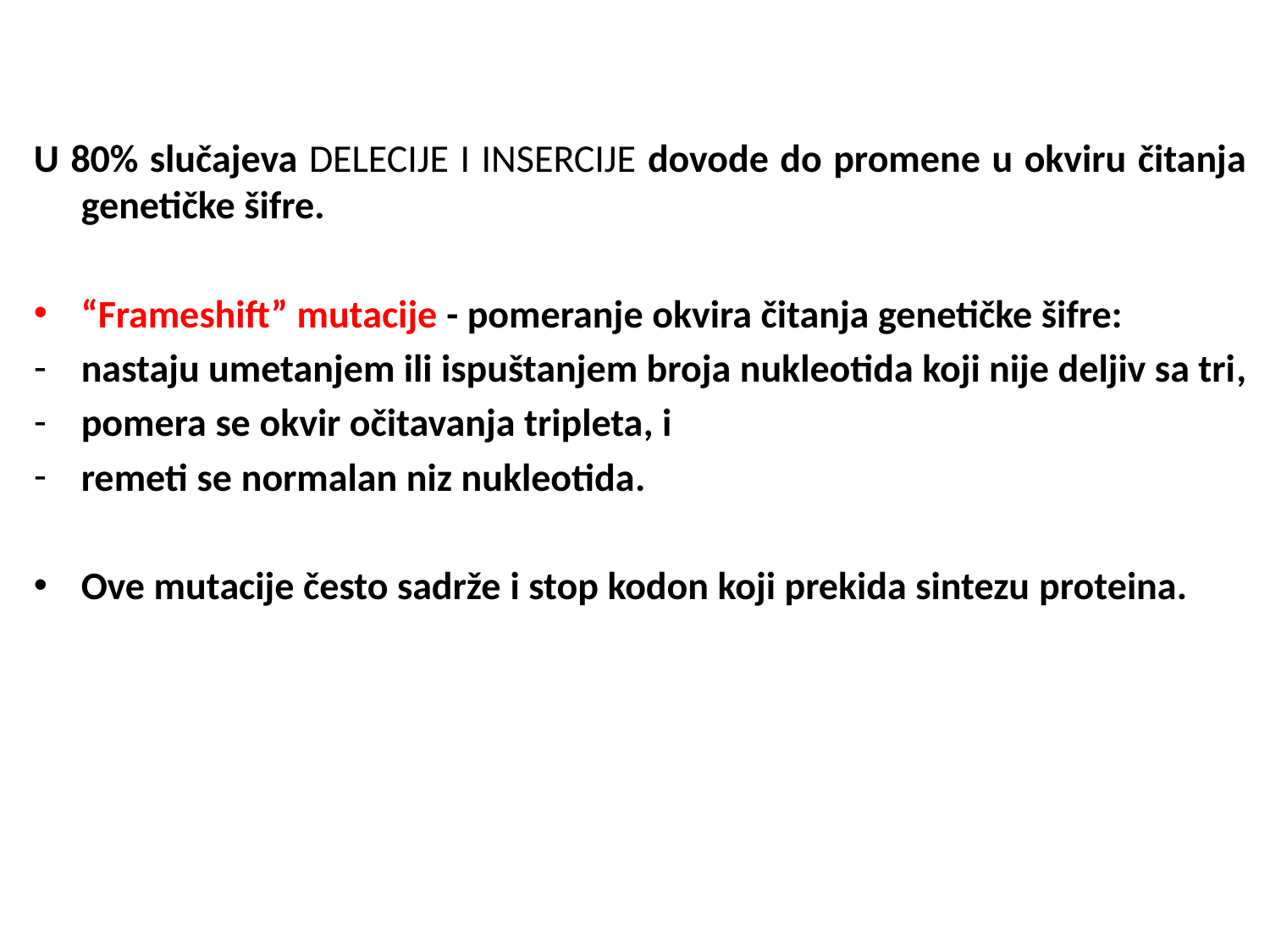

U 80% slučajeva DELECIJE I INSERCIJE dovode do promene u okviru čitanja genetičke šifre.

“Frameshift” mutacije - pomeranje okvira čitanja genetičke šifre:
nastaju umetanjem ili ispuštanjem broja nukleotida koji nije deljiv sa tri,
pomera se okvir očitavanja tripleta, i
remeti se normalan niz nukleotida.

Ove mutacije često sadrže i stop kodon koji prekida sintezu proteina.